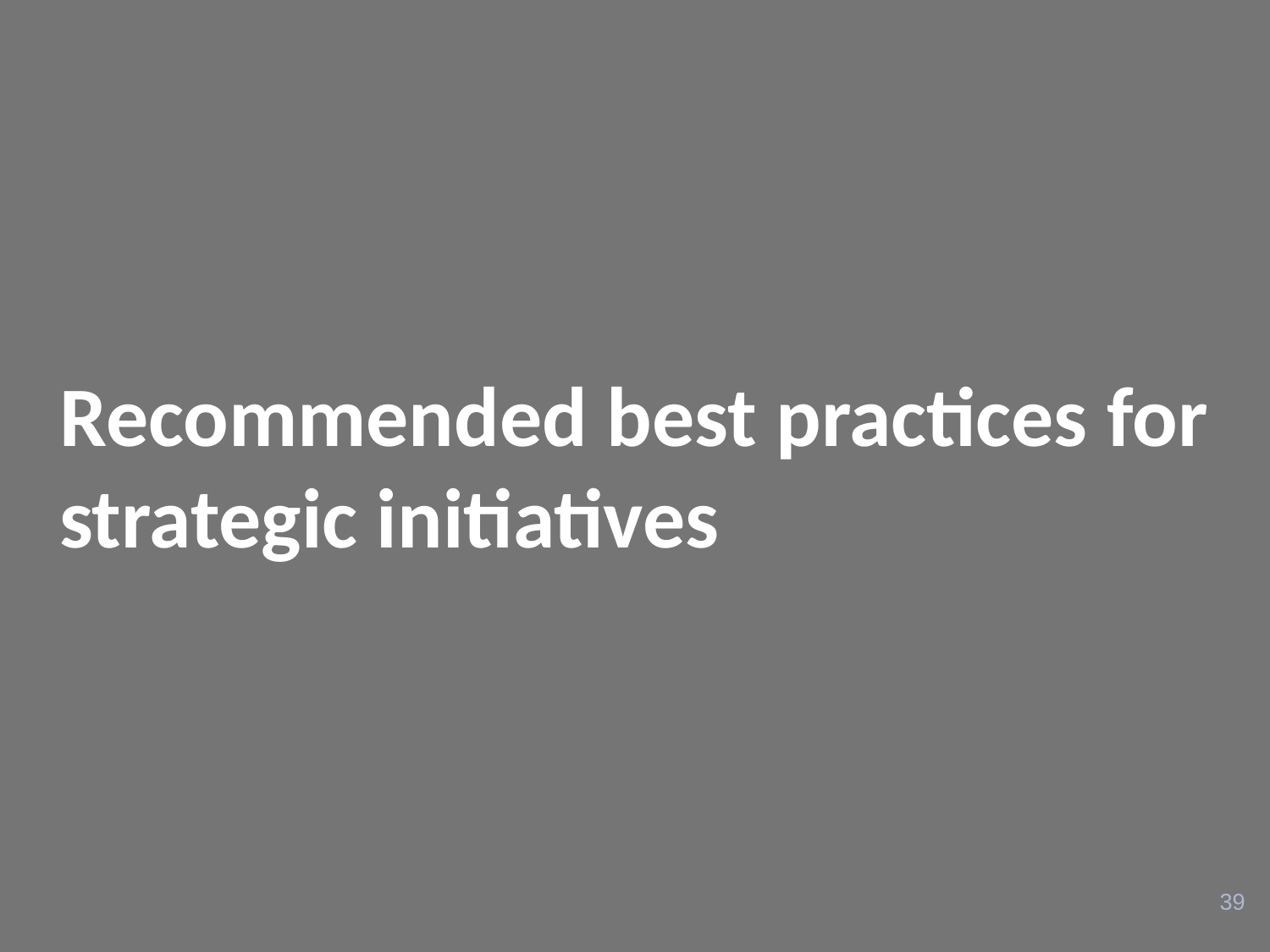

# Recommended best practices for strategic initiatives
39